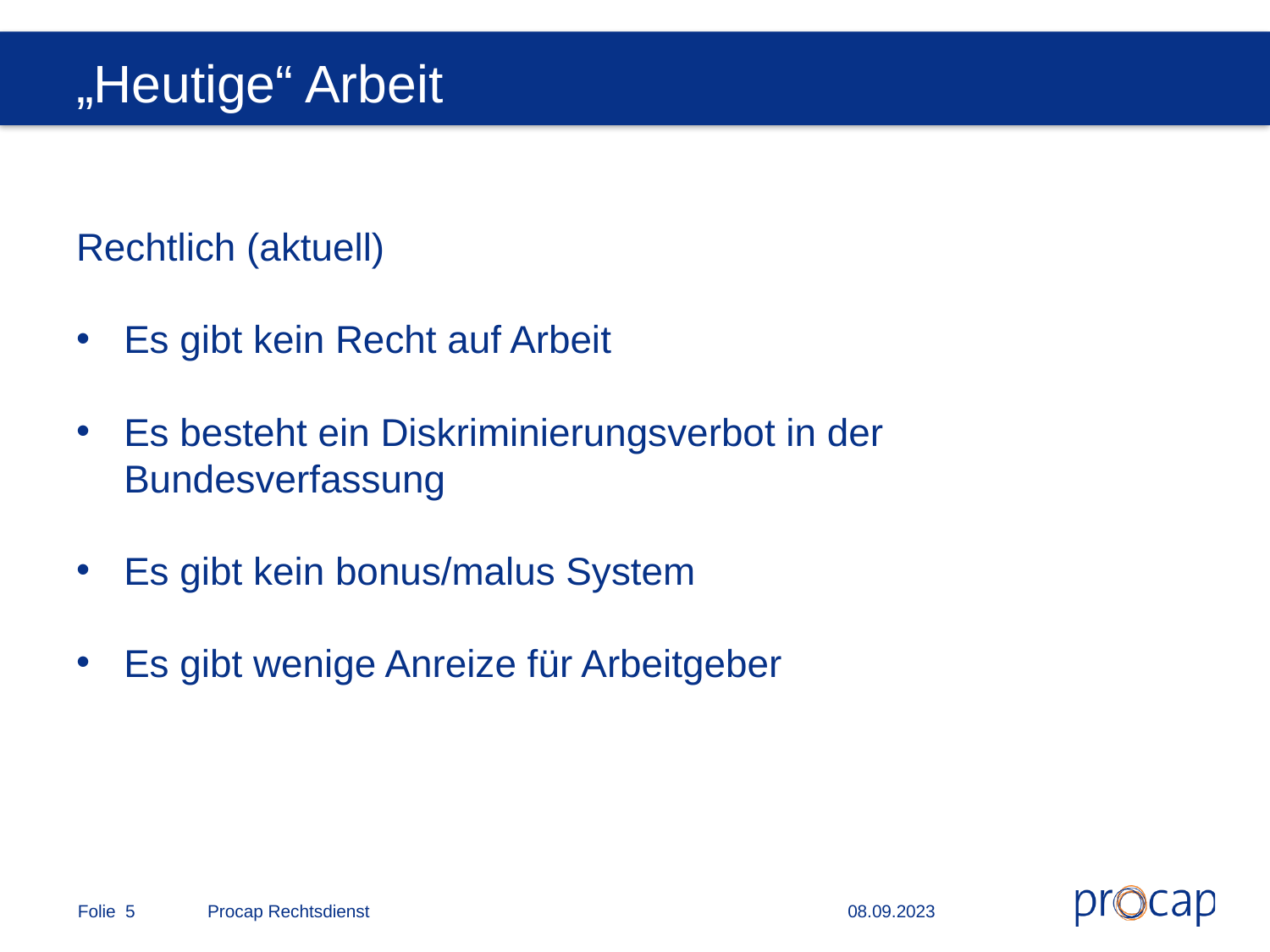

# „Heutige“ Arbeit
Rechtlich (aktuell)
Es gibt kein Recht auf Arbeit
Es besteht ein Diskriminierungsverbot in der Bundesverfassung
Es gibt kein bonus/malus System
Es gibt wenige Anreize für Arbeitgeber

Folie  5
Procap Rechtsdienst
08.09.2023